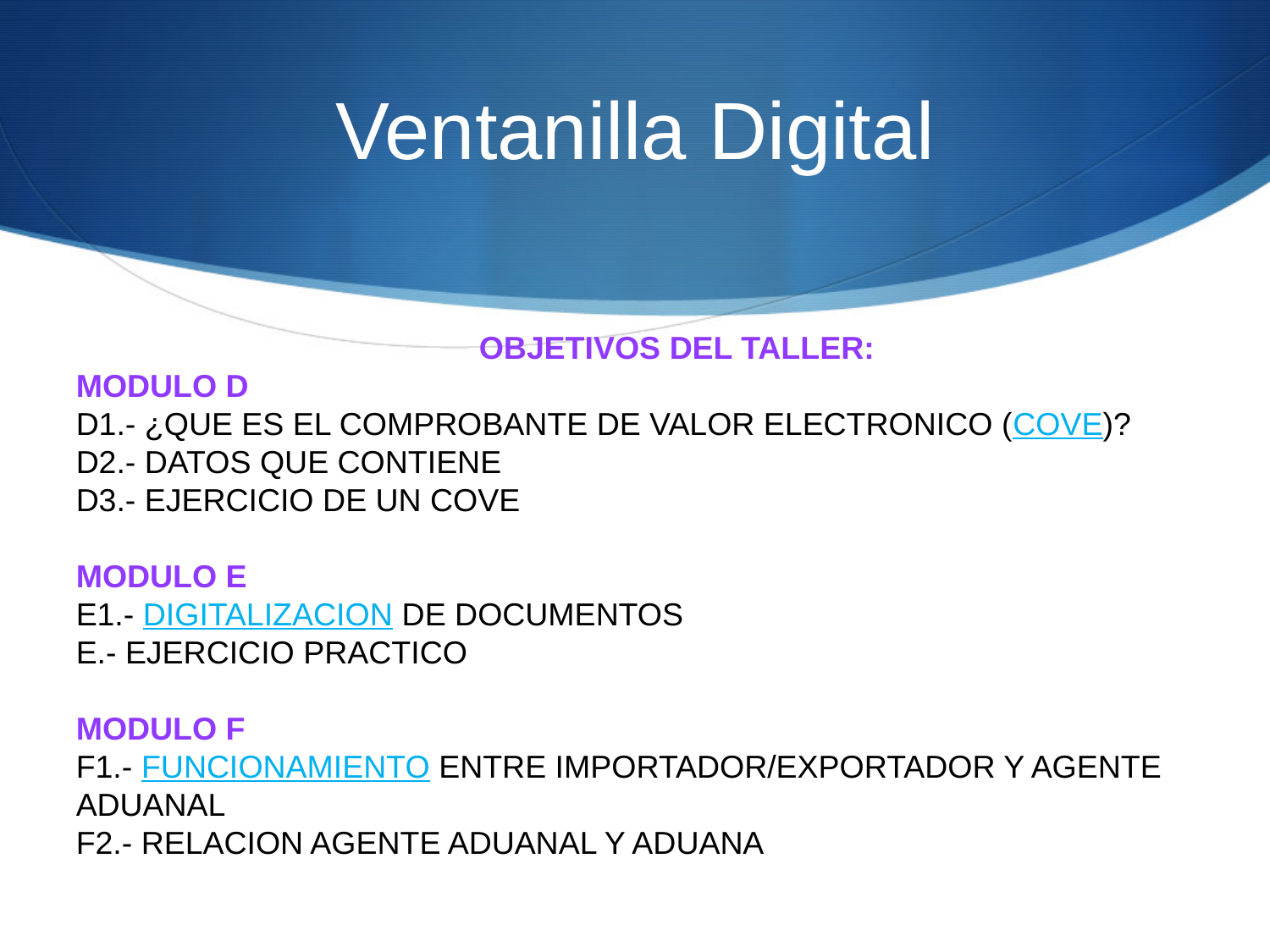

# Ventanilla Digital
OBJETIVOS DEL TALLER:
MODULO D
D1.- ¿QUE ES EL COMPROBANTE DE VALOR ELECTRONICO (COVE)?
D2.- DATOS QUE CONTIENE
D3.- EJERCICIO DE UN COVE

MODULO E
E1.- DIGITALIZACION DE DOCUMENTOS
E.- EJERCICIO PRACTICO

MODULO F
F1.- FUNCIONAMIENTO ENTRE IMPORTADOR/EXPORTADOR Y AGENTE ADUANAL
F2.- RELACION AGENTE ADUANAL Y ADUANA